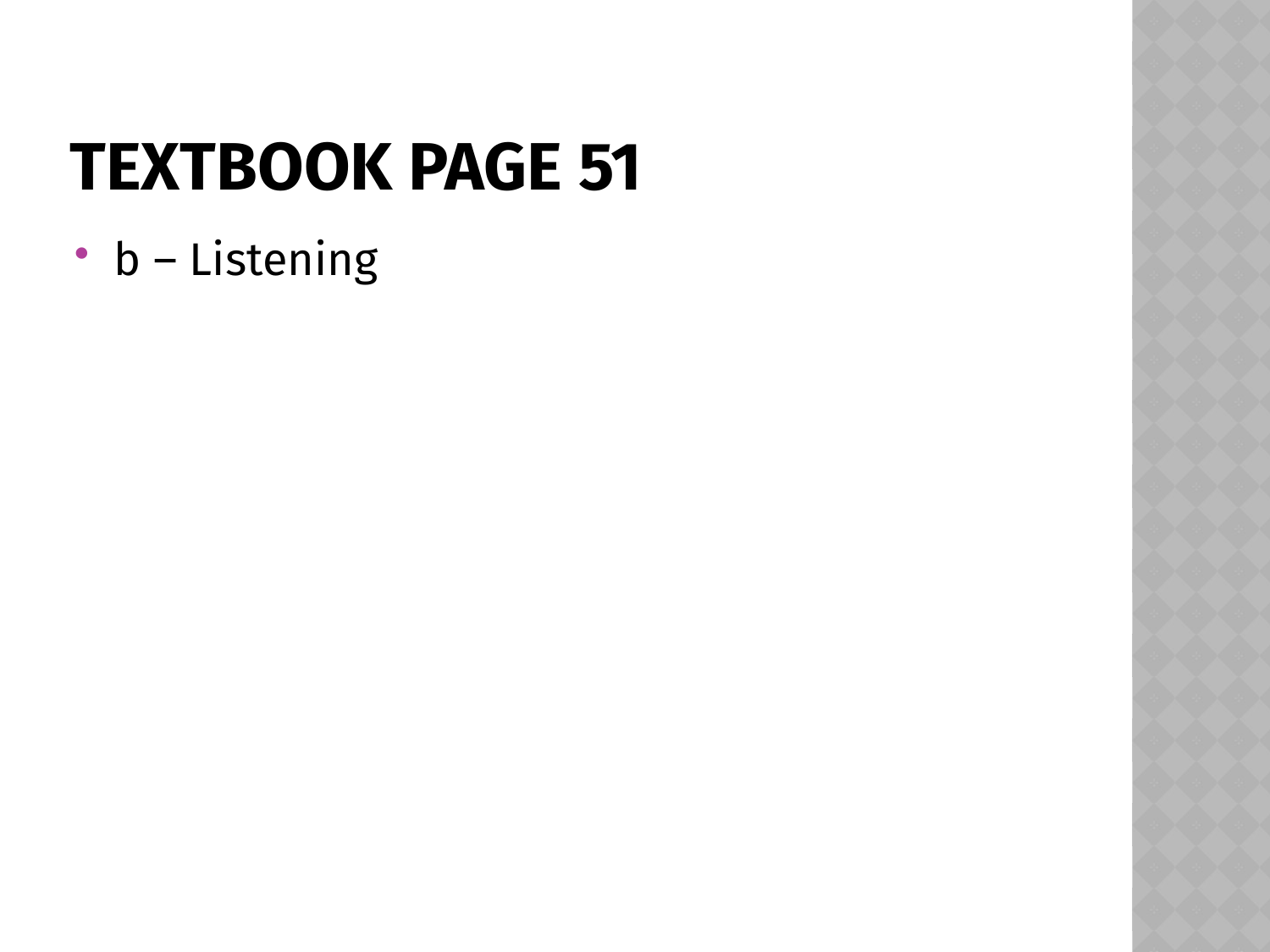

# Textbook page 51
b – Listening